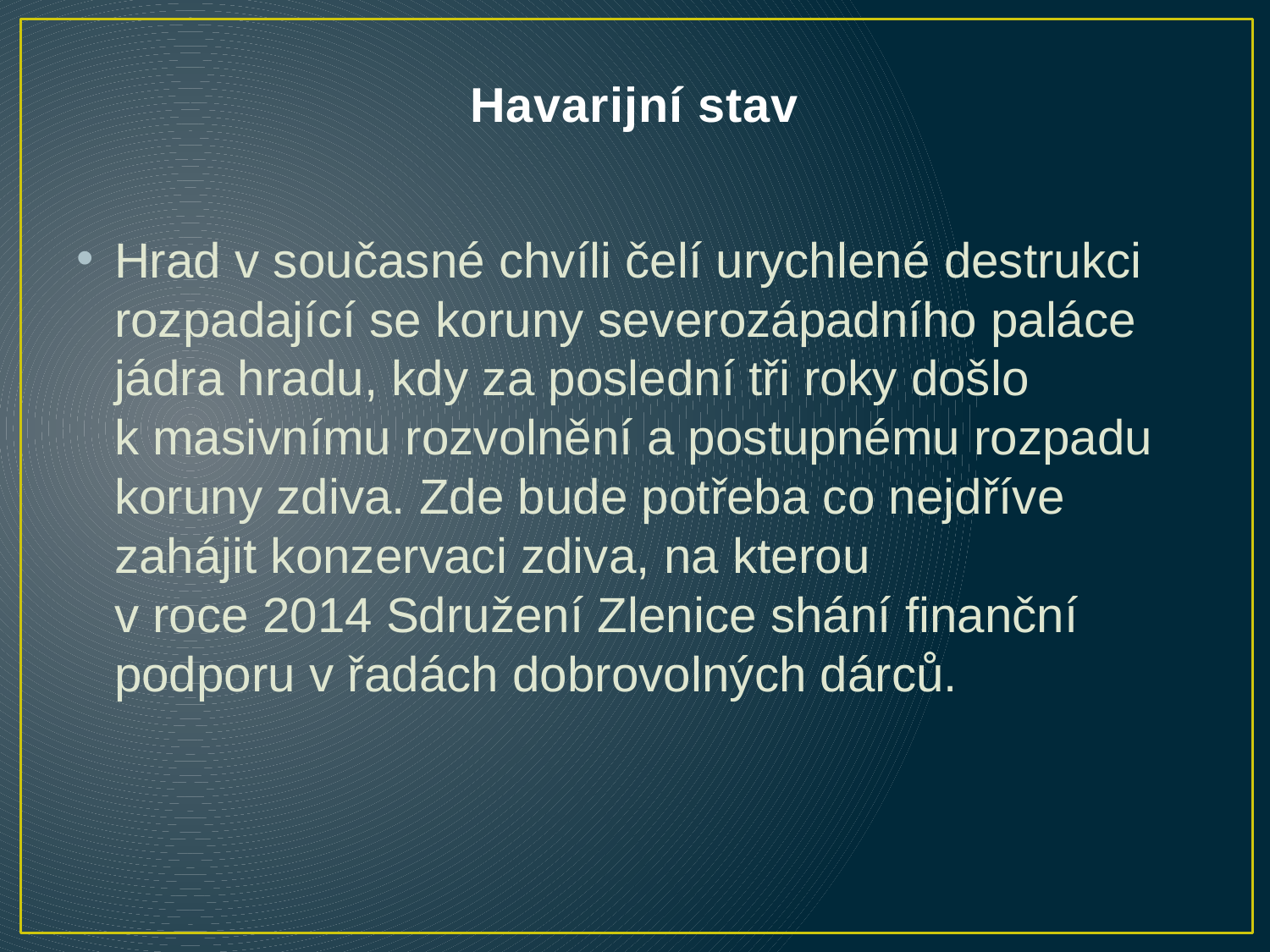

# Havarijní stav
Hrad v současné chvíli čelí urychlené destrukci rozpadající se koruny severozápadního paláce jádra hradu, kdy za poslední tři roky došlo k masivnímu rozvolnění a postupnému rozpadu koruny zdiva. Zde bude potřeba co nejdříve zahájit konzervaci zdiva, na kterou v roce 2014 Sdružení Zlenice shání finanční podporu v řadách dobrovolných dárců.